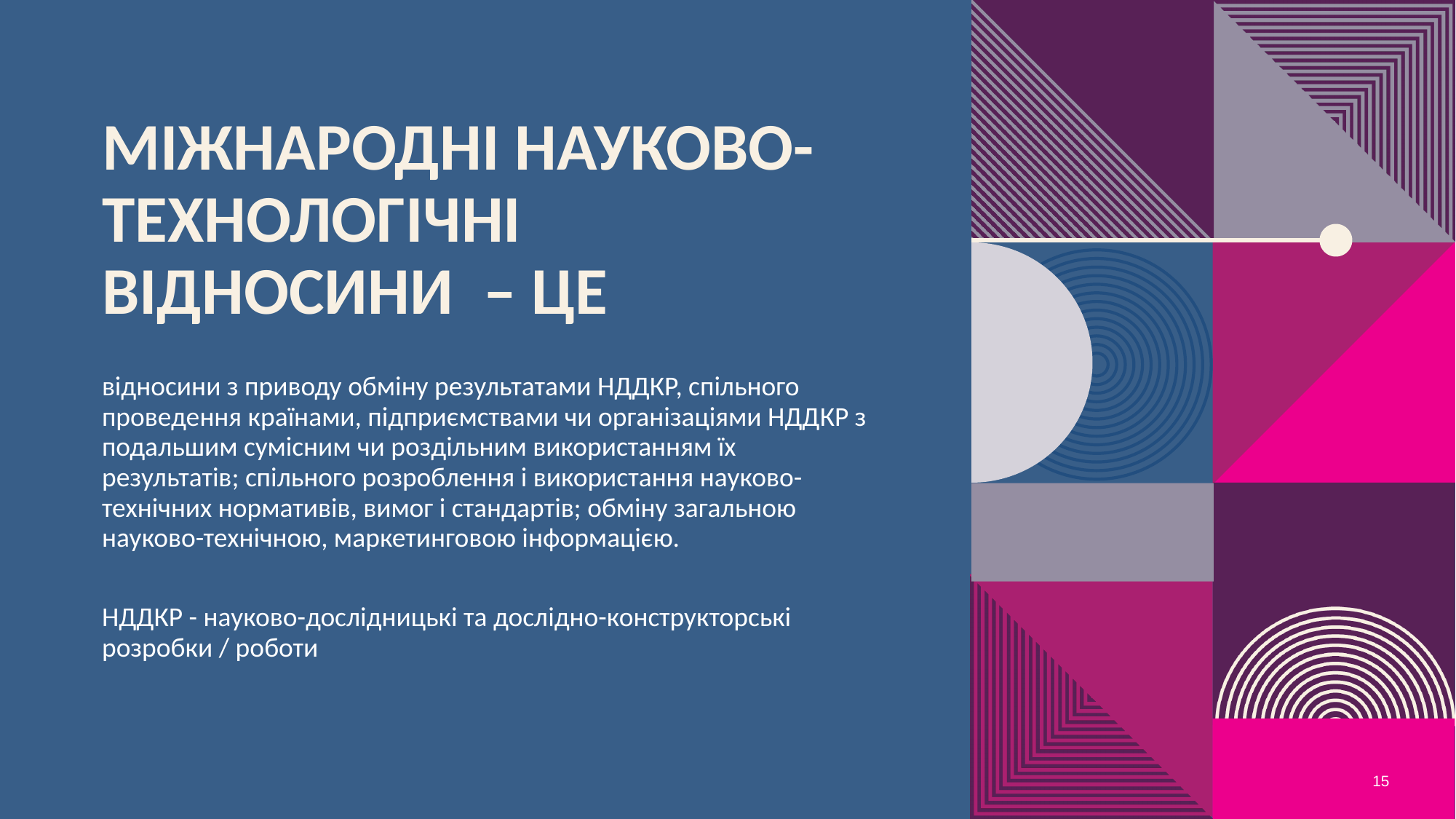

# Міжнародні науково-технологічні відносини  – це
відносини з приводу обміну результатами НДДКР, спільного проведення країнами, підприємствами чи організаціями НДДКР з подальшим сумісним чи роздільним використанням їх результатів; спільного розроблення і використання науково-технічних нормативів, вимог і стандартів; обміну загальною науково-технічною, маркетинговою інформацією.
НДДКР - науково-дослідницькі та дослідно-конструкторські розробки / роботи
15